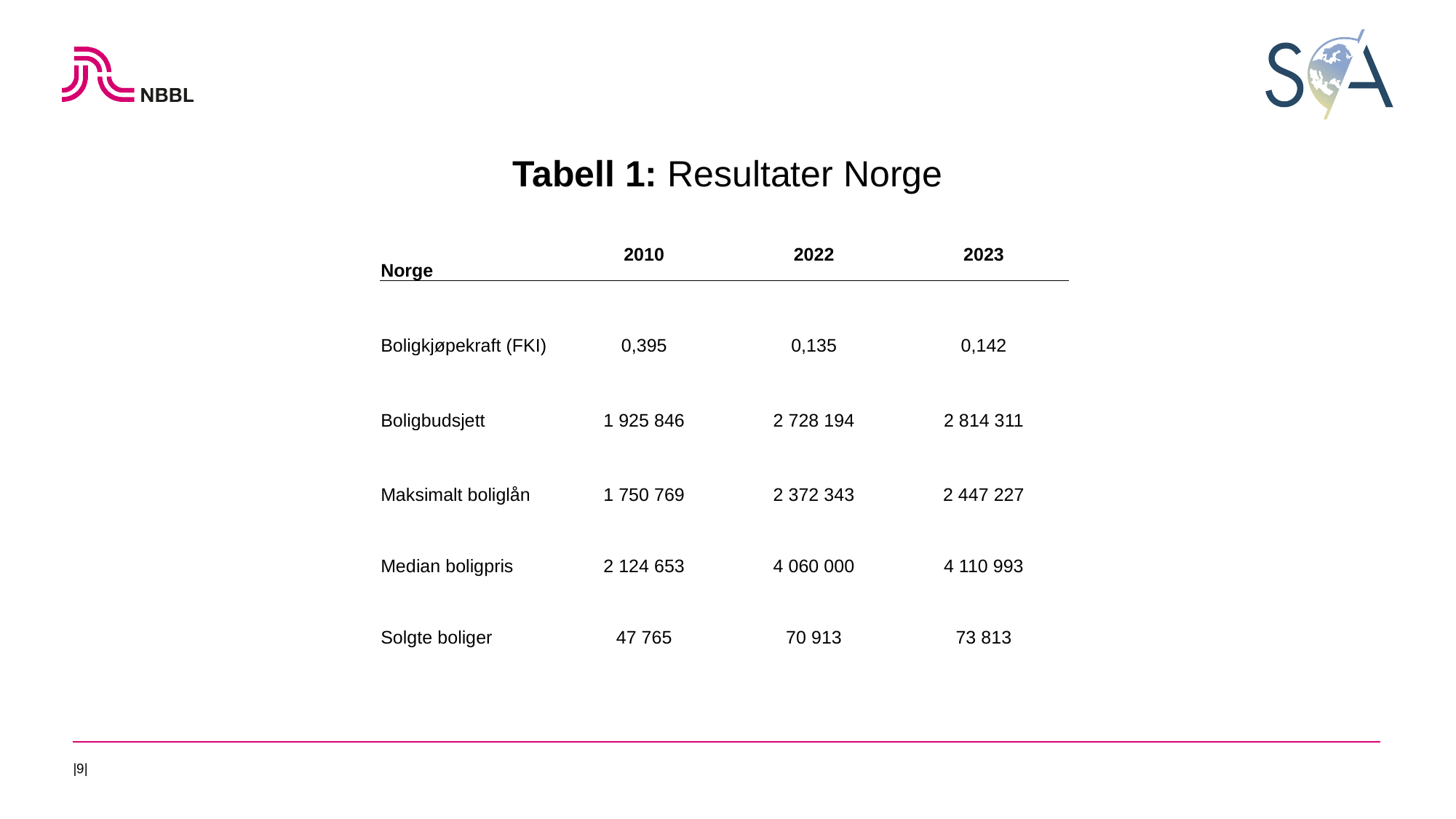

Tabell 1: Resultater Norge
| Norge | 2010 | 2022 | 2023 |
| --- | --- | --- | --- |
| Boligkjøpekraft (FKI) | 0,395 | 0,135 | 0,142 |
| Boligbudsjett | 1 925 846 | 2 728 194 | 2 814 311 |
| Maksimalt boliglån | 1 750 769 | 2 372 343 | 2 447 227 |
| Median boligpris | 2 124 653 | 4 060 000 | 4 110 993 |
| Solgte boliger | 47 765 | 70 913 | 73 813 |

|9|